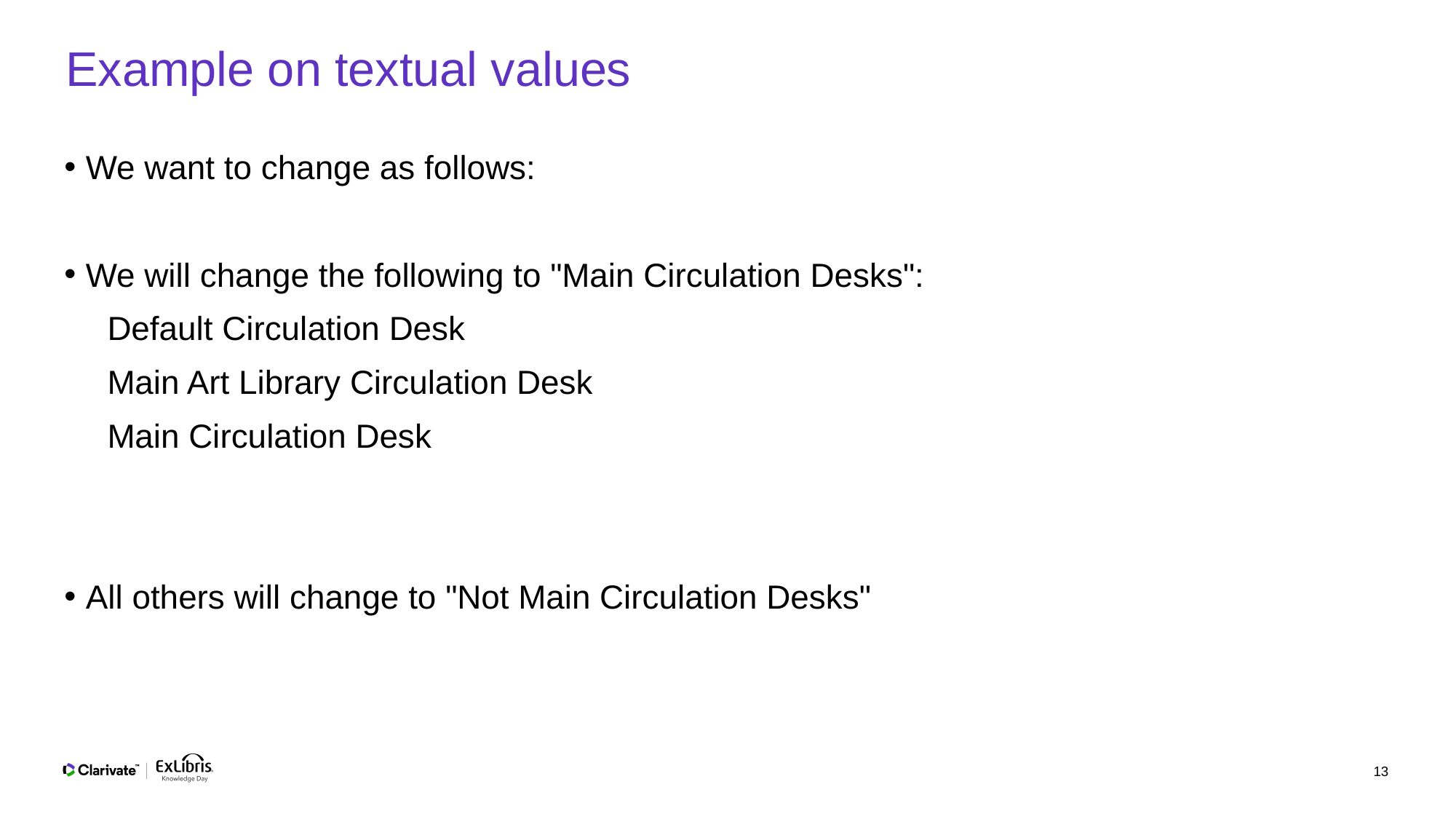

# Example on textual values
We want to change as follows:

We will change the following to "Main Circulation Desks":
Default Circulation Desk
Main Art Library Circulation Desk
Main Circulation Desk

All others will change to "Not Main Circulation Desks"
13